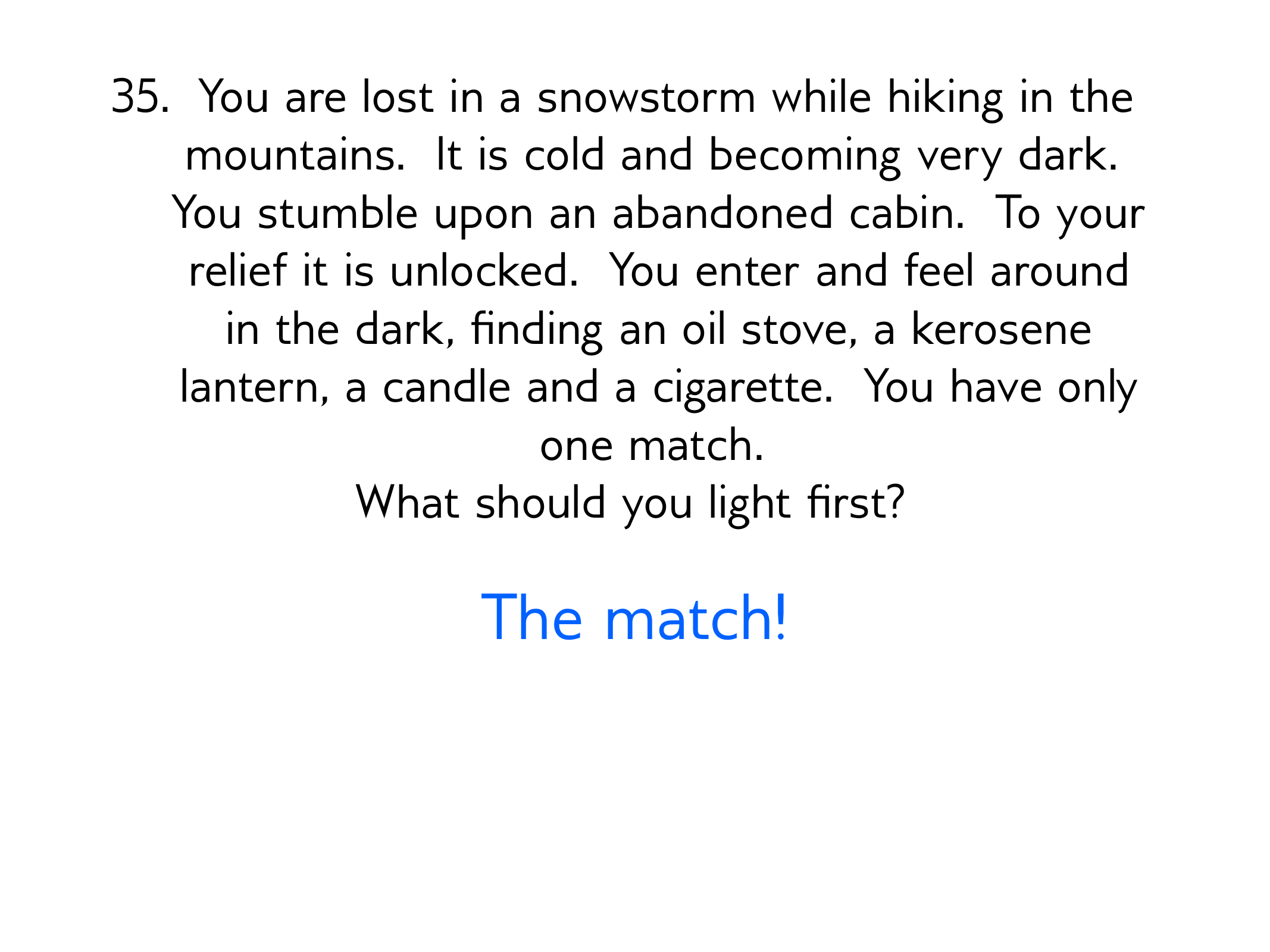

You are lost in a snowstorm while hiking in the mountains.  It is cold and becoming very dark.  You stumble upon an abandoned cabin.  To your relief it is unlocked.  You enter and feel around in the dark, finding an oil stove, a kerosene lantern, a candle and a cigarette.  You have only one match.
 What should you light first?
The match!